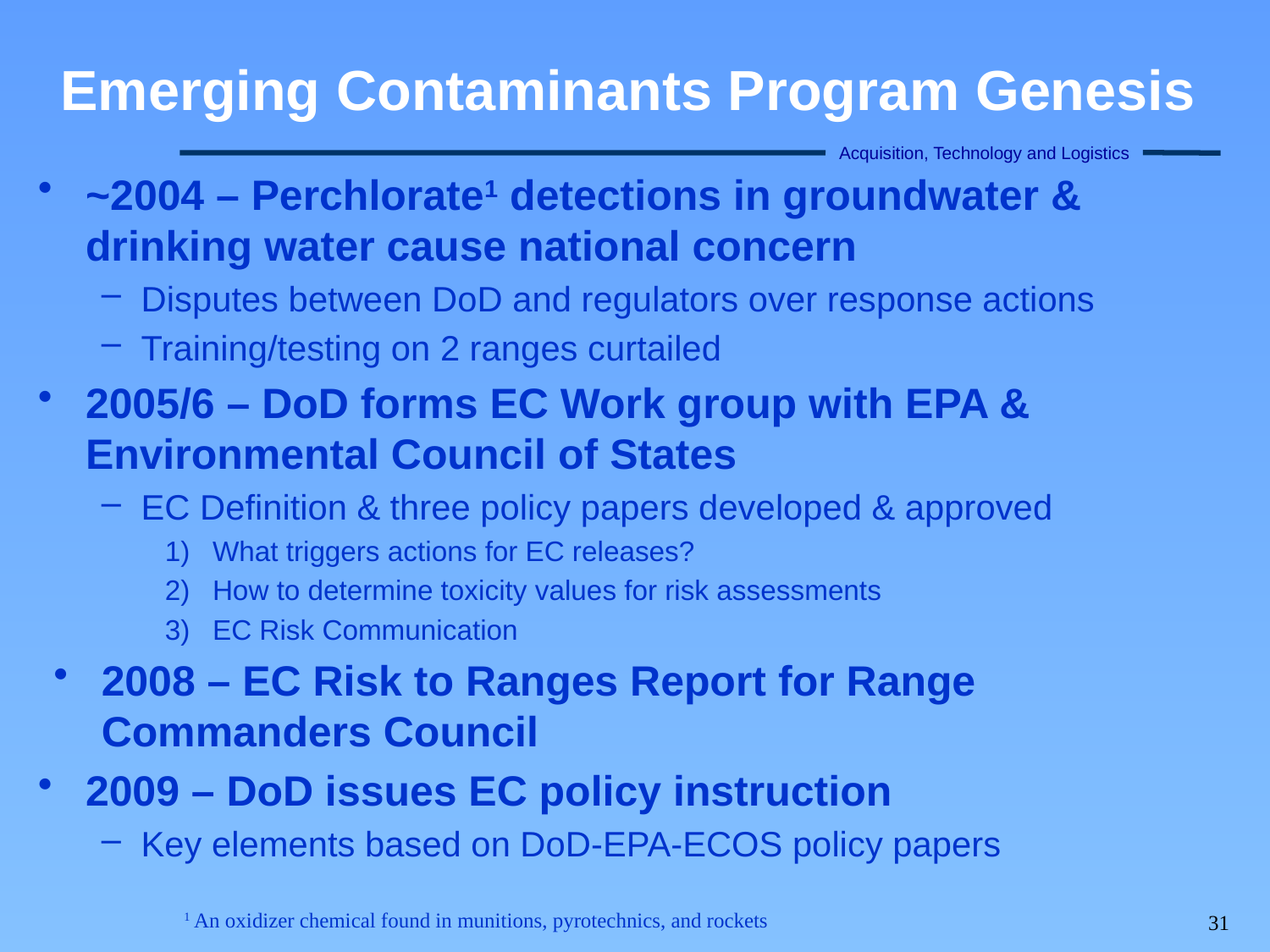

Emerging Contaminants Program Genesis
~2004 – Perchlorate1 detections in groundwater & drinking water cause national concern
Disputes between DoD and regulators over response actions
Training/testing on 2 ranges curtailed
2005/6 – DoD forms EC Work group with EPA & Environmental Council of States
EC Definition & three policy papers developed & approved
What triggers actions for EC releases?
How to determine toxicity values for risk assessments
EC Risk Communication
2008 – EC Risk to Ranges Report for Range Commanders Council
2009 – DoD issues EC policy instruction
Key elements based on DoD-EPA-ECOS policy papers
1 An oxidizer chemical found in munitions, pyrotechnics, and rockets